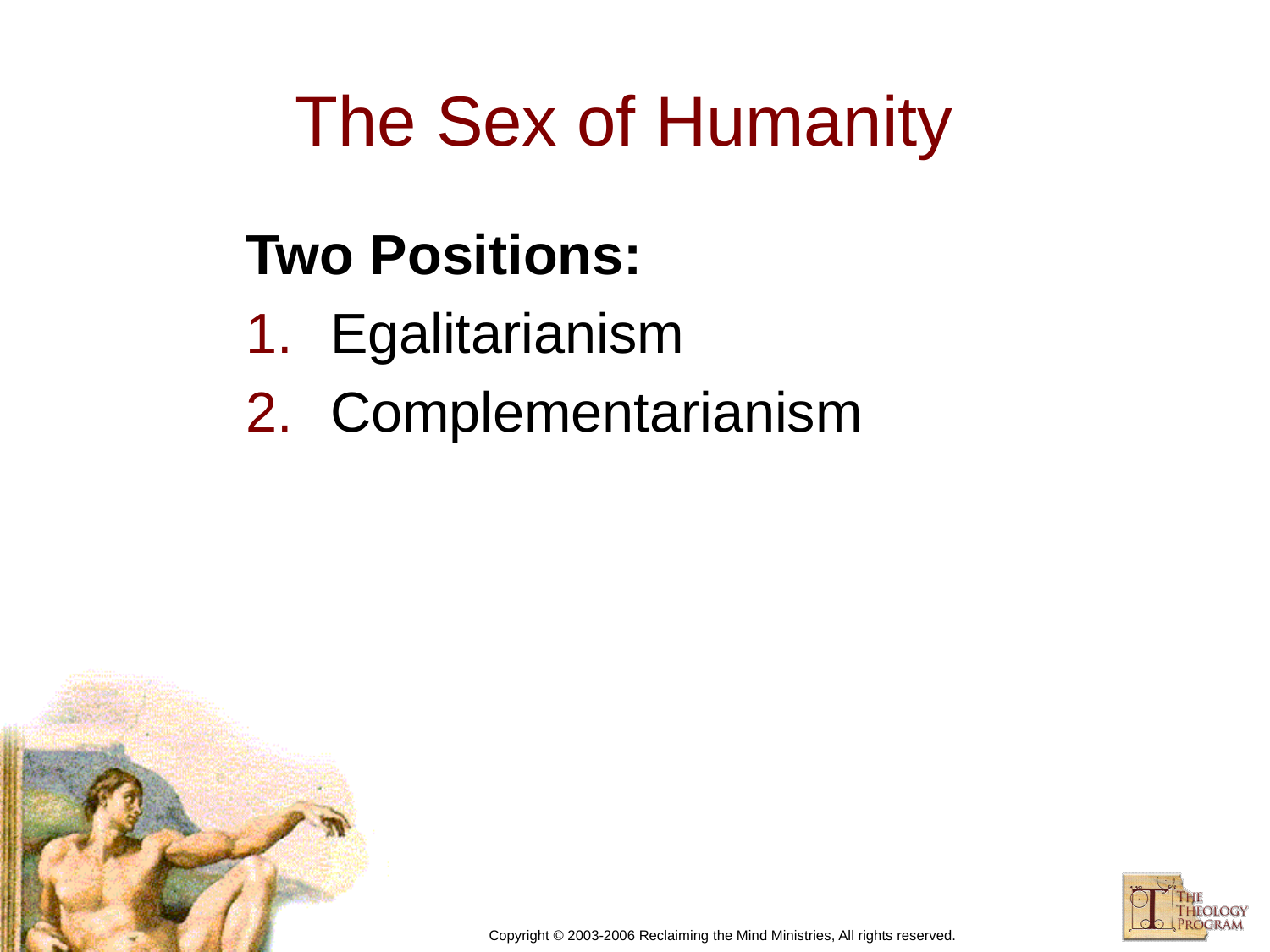

# The Sex of Humanity
Two Positions:
Egalitarianism
Complementarianism
Copyright © 2003-2006 Reclaiming the Mind Ministries, All rights reserved.